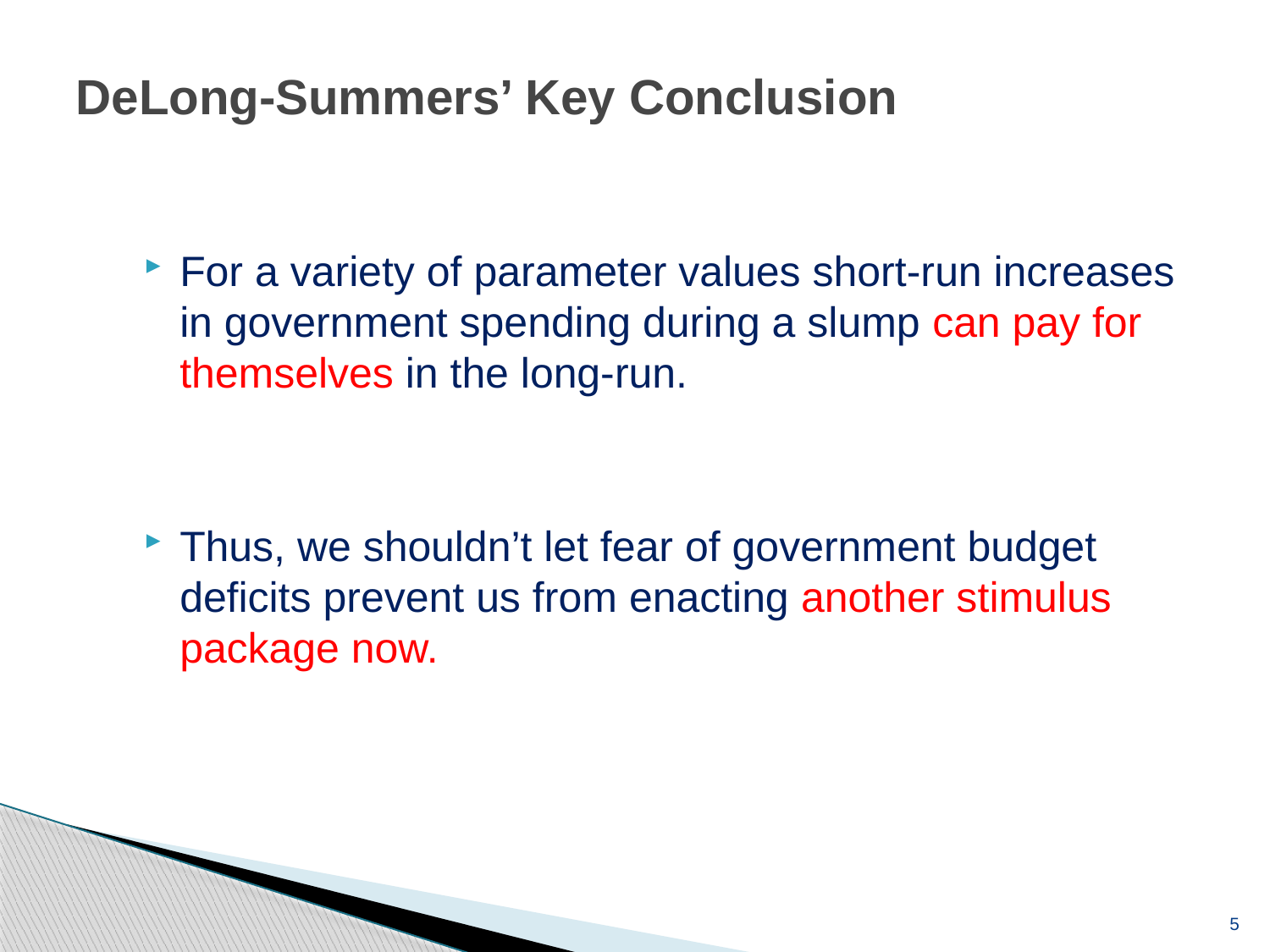

DeLong-Summers’ Key Conclusion

For a variety of parameter values short-run increases in government spending during a slump can pay for themselves in the long-run.

Thus, we shouldn’t let fear of government budget deficits prevent us from enacting another stimulus package now.

5